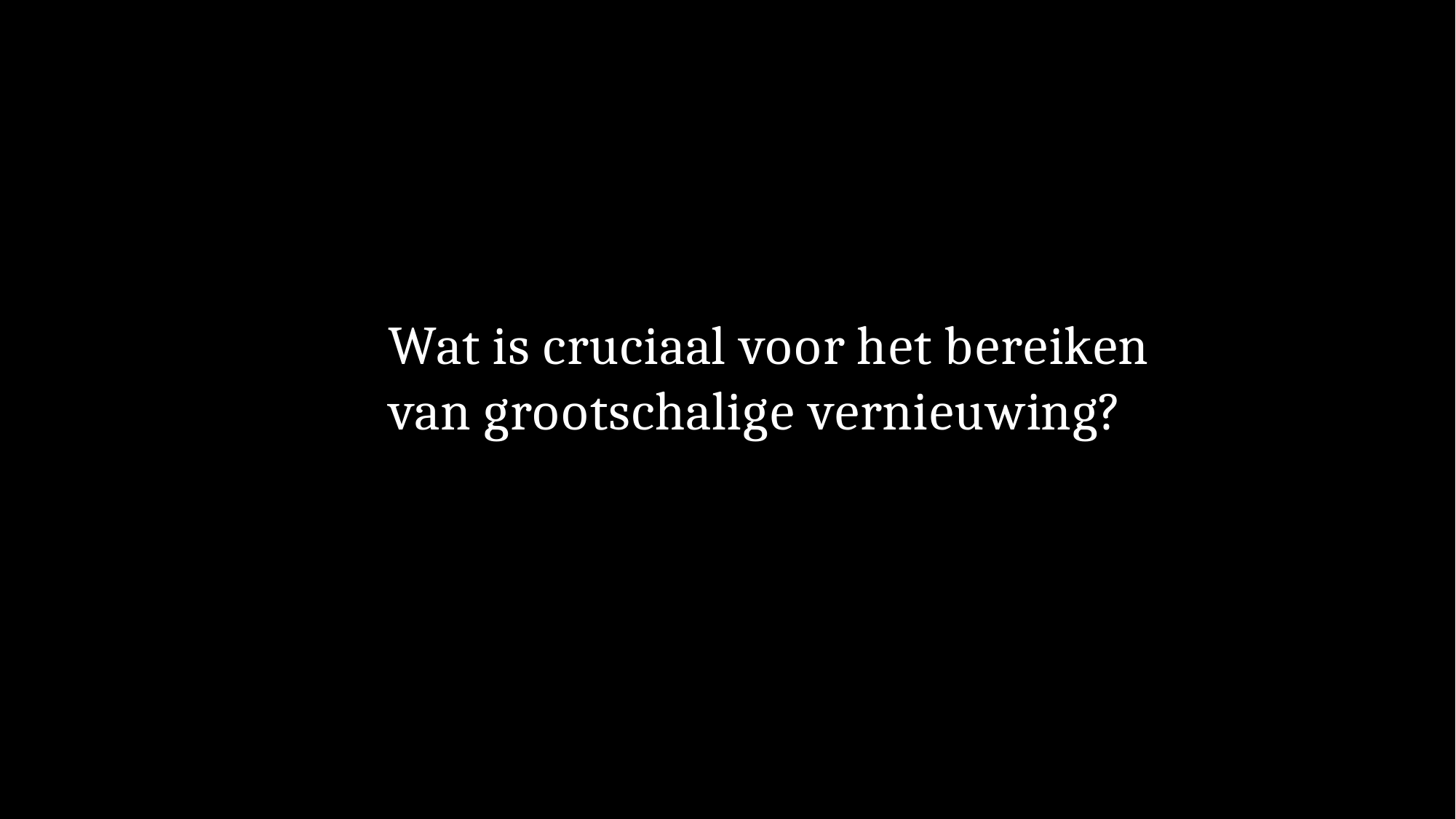

Wat is cruciaal voor het bereiken van grootschalige vernieuwing?